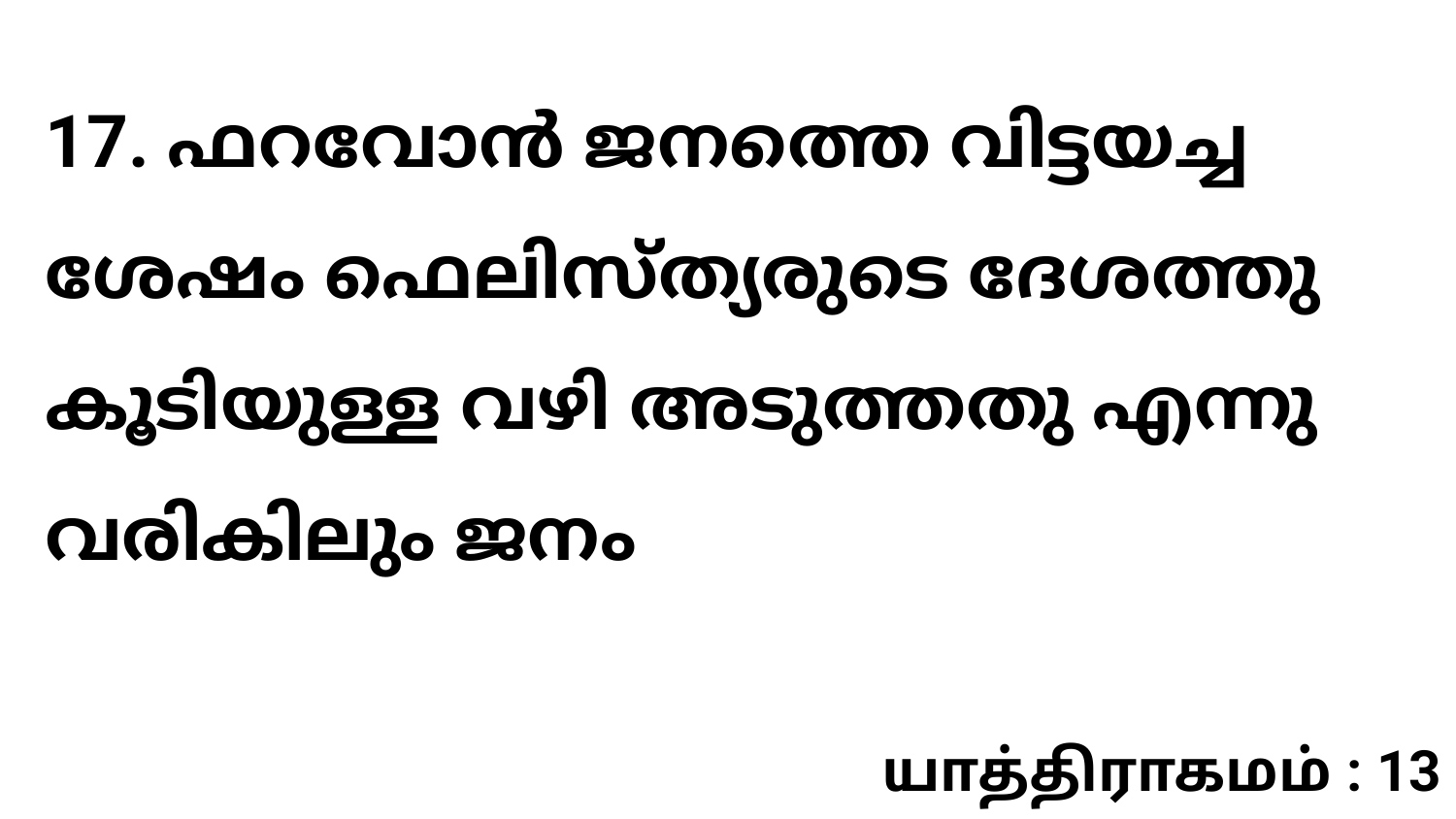

17. ഫറവോൻ ജനത്തെ വിട്ടയച്ച ശേഷം ഫെലിസ്ത്യരുടെ ദേശത്തു കൂടിയുള്ള വഴി അടുത്തതു എന്നു വരികിലും ജനം
யாத்திராகமம் : 13